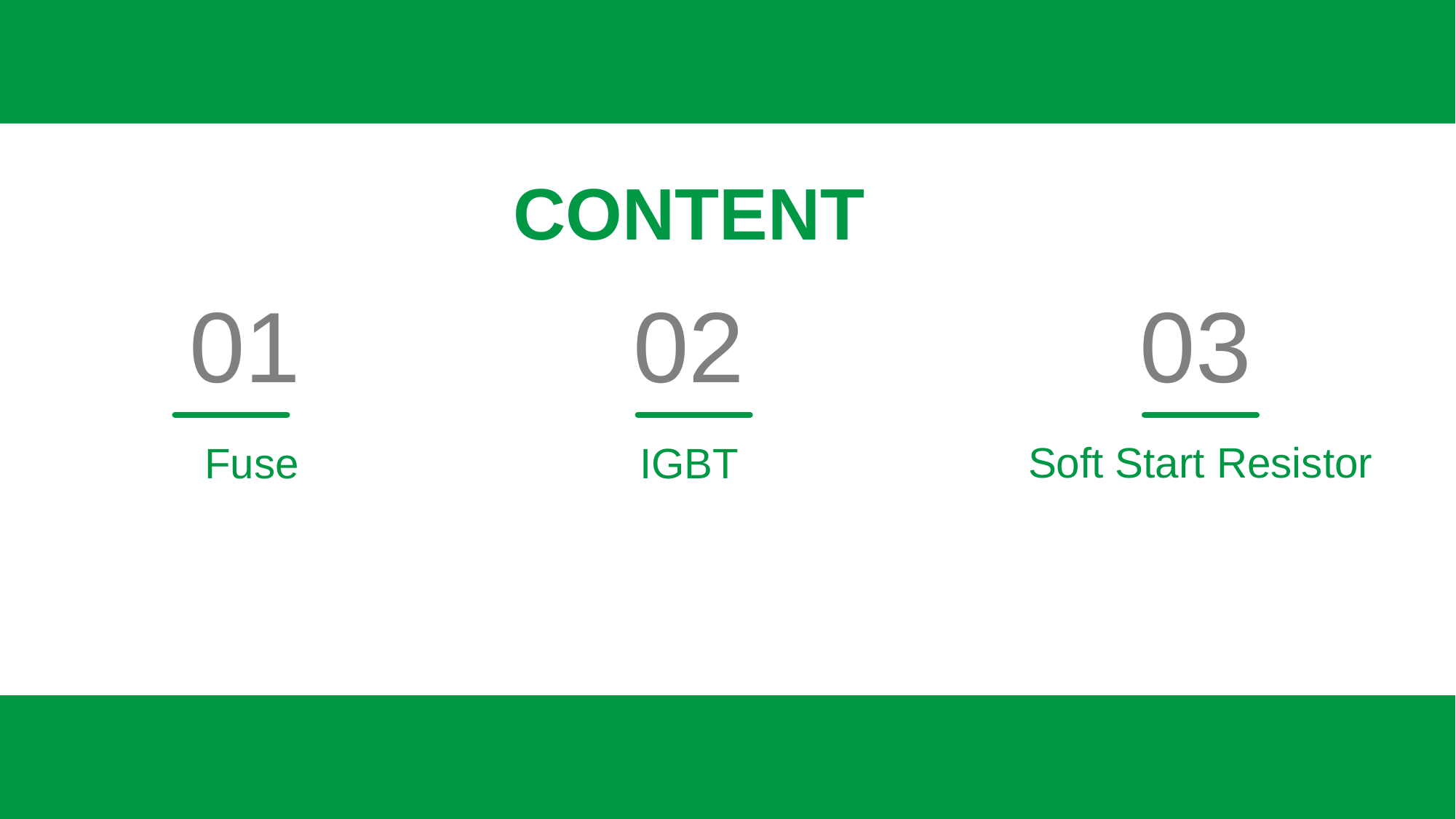

CONTENT
01
02
03
Soft Start Resistor
Fuse
IGBT